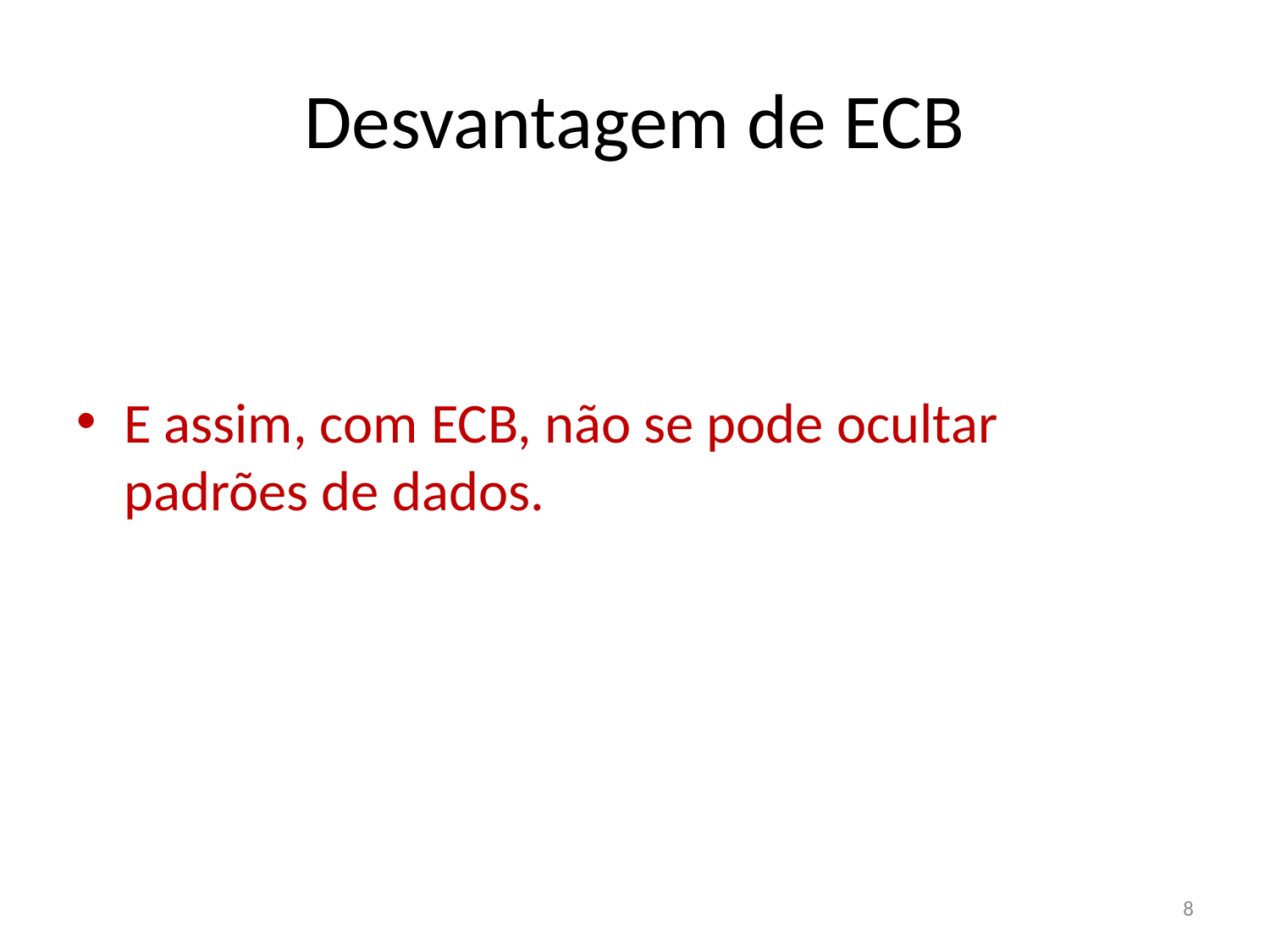

# Desvantagem de ECB

E assim, com ECB, não se pode ocultar padrões de dados.
8